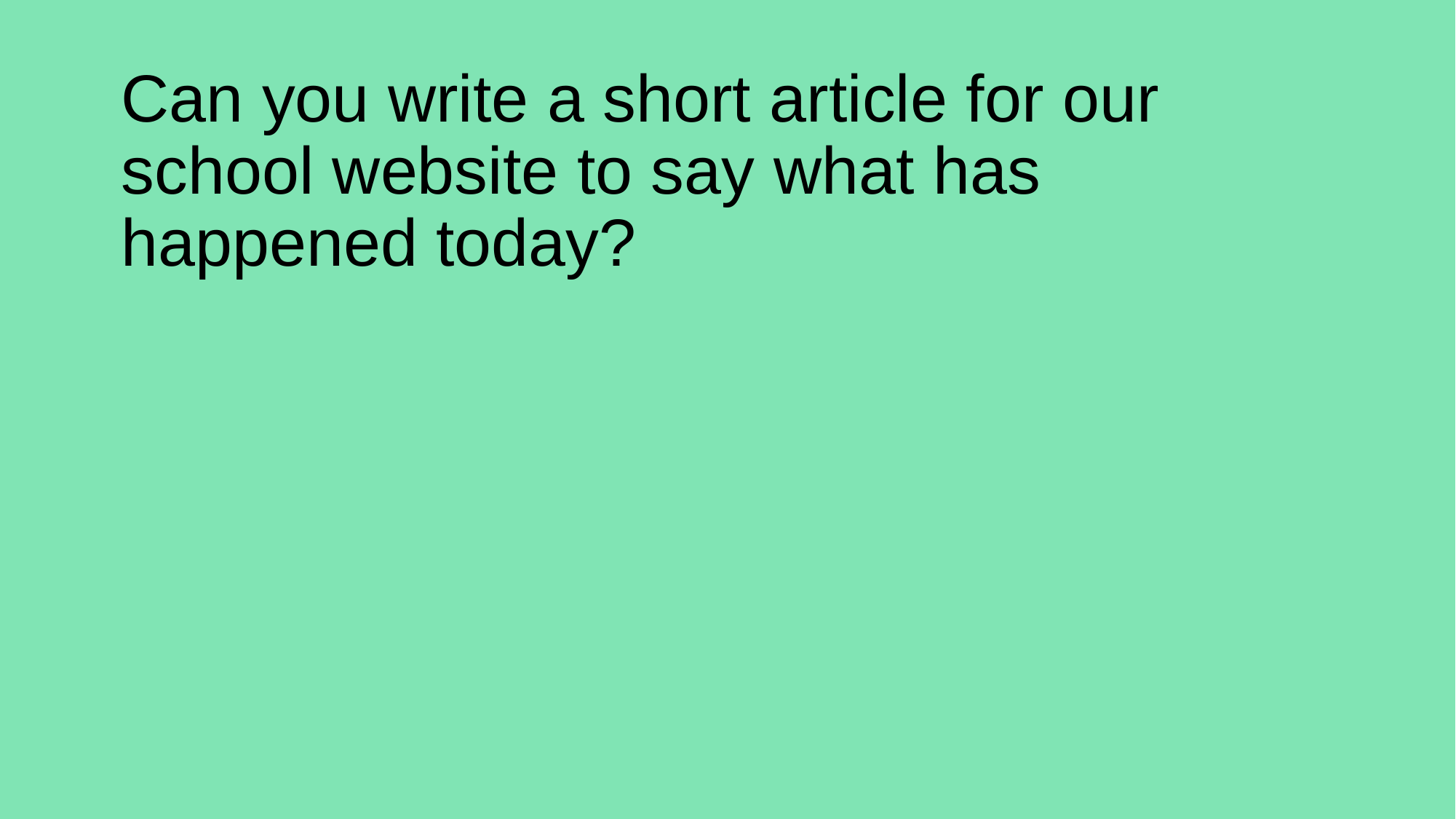

Can you write a short article for our school website to say what has happened today?